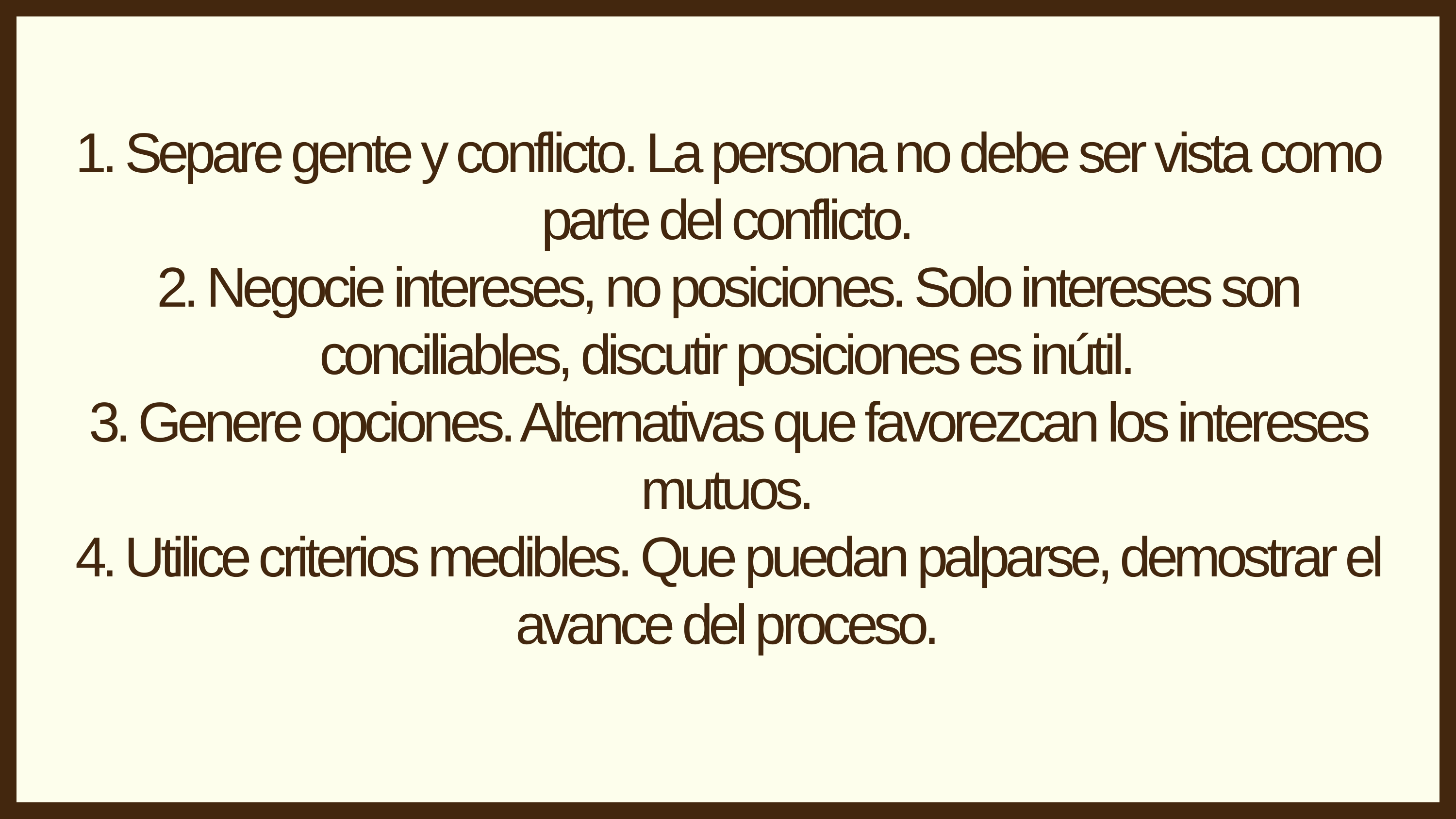

1. Separe gente y conflicto. La persona no debe ser vista como parte del conflicto.
2. Negocie intereses, no posiciones. Solo intereses son conciliables, discutir posiciones es inútil.
3. Genere opciones. Alternativas que favorezcan los intereses mutuos.
4. Utilice criterios medibles. Que puedan palparse, demostrar el avance del proceso.